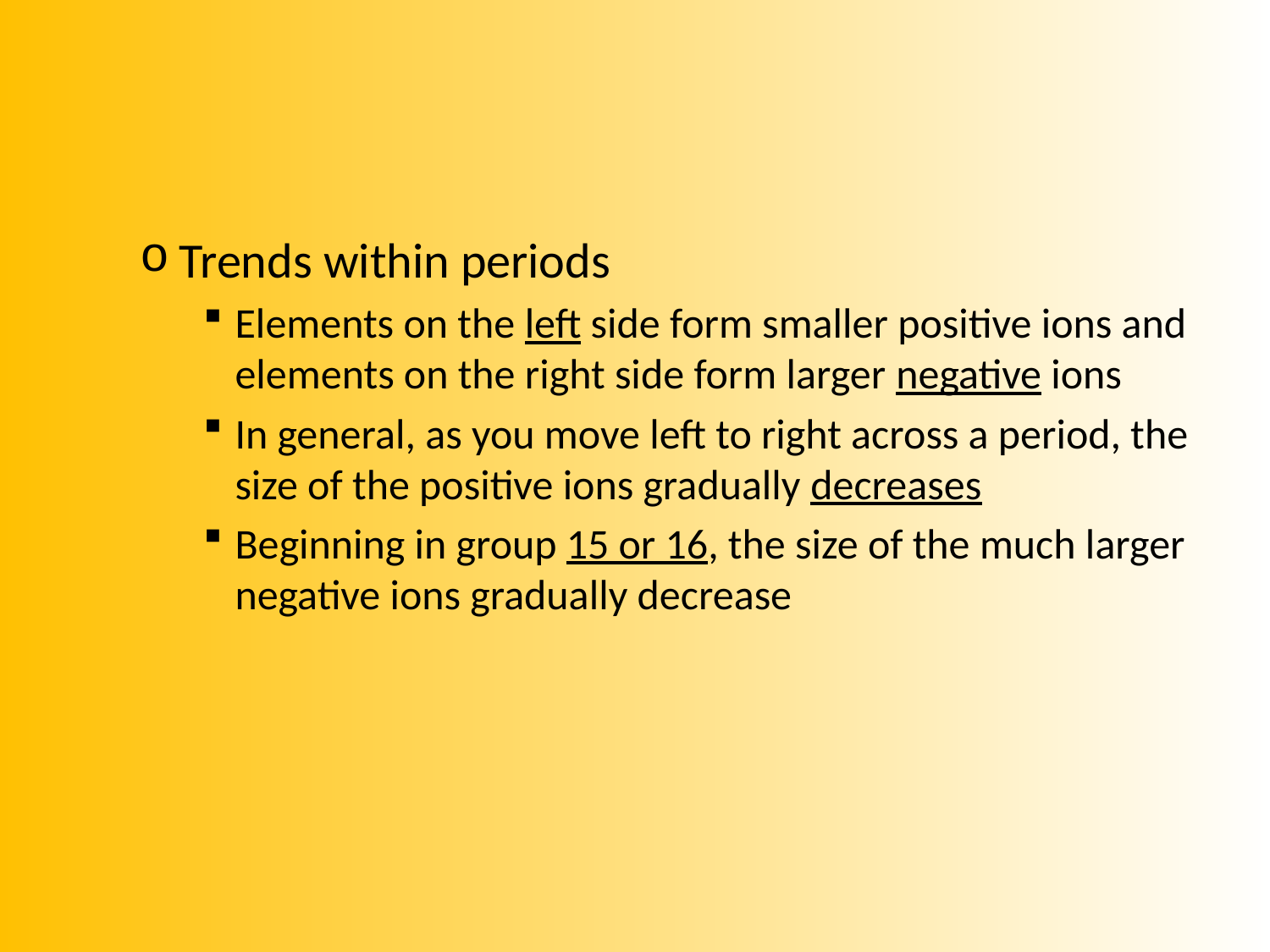

#
Trends within periods
Elements on the left side form smaller positive ions and elements on the right side form larger negative ions
In general, as you move left to right across a period, the size of the positive ions gradually decreases
Beginning in group 15 or 16, the size of the much larger negative ions gradually decrease